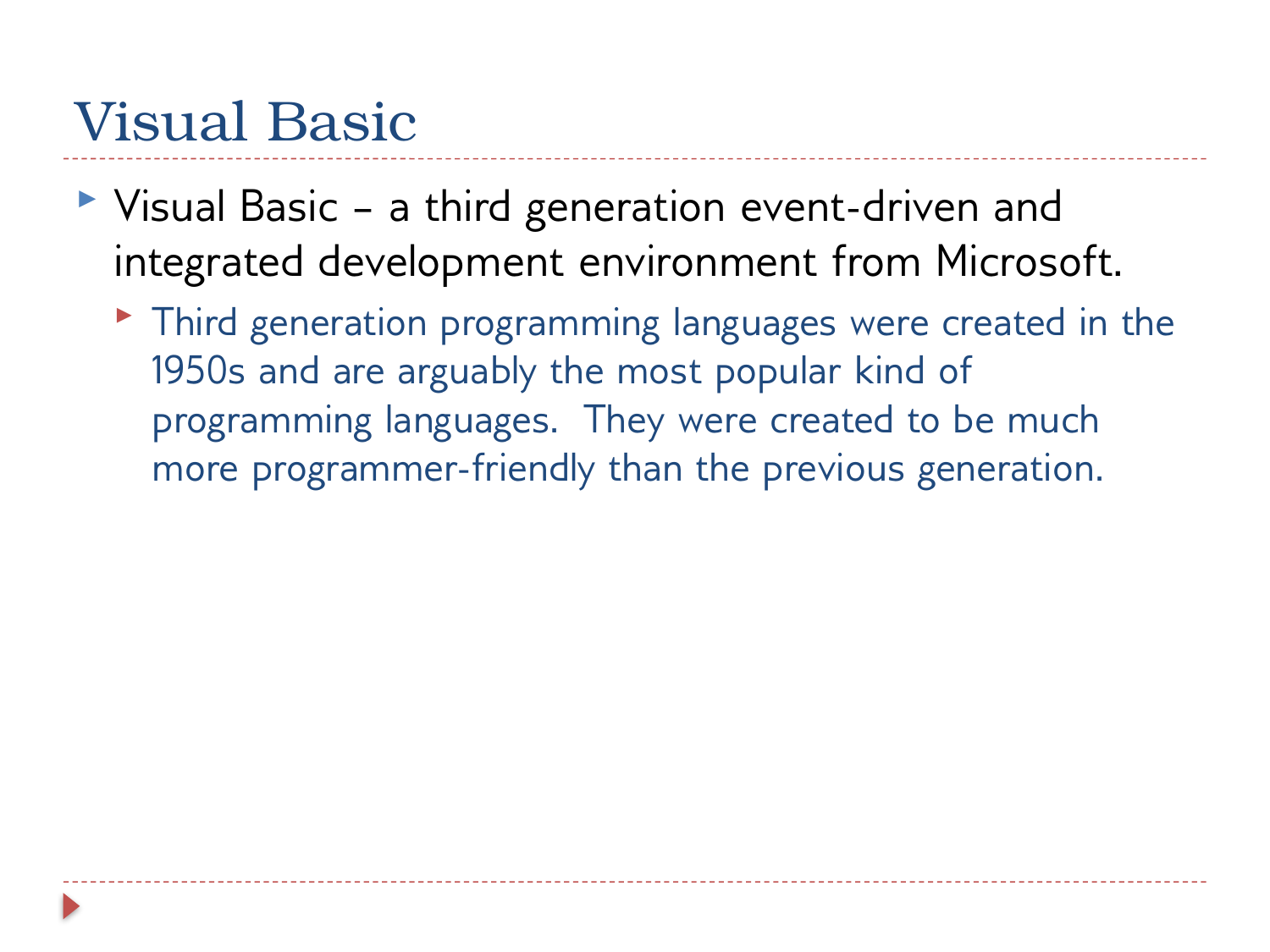

# Visual Basic
Visual Basic – a third generation event-driven and integrated development environment from Microsoft.
Third generation programming languages were created in the 1950s and are arguably the most popular kind of programming languages.  They were created to be much more programmer-friendly than the previous generation.